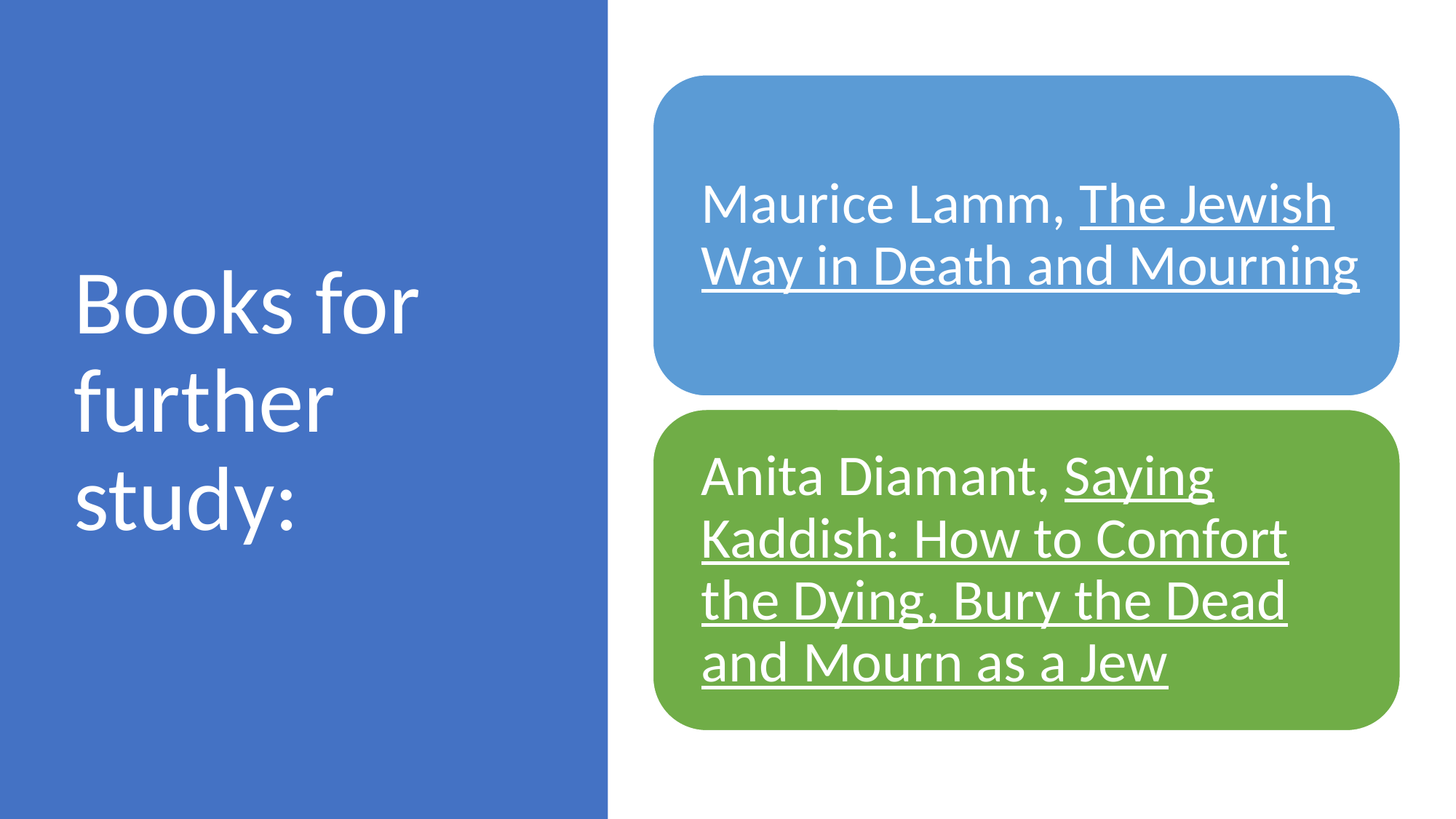

# Books for further study:
Maurice Lamm, The Jewish Way in Death and Mourning
Anita Diamant, Saying Kaddish: How to Comfort the Dying, Bury the Dead and Mourn as a Jew